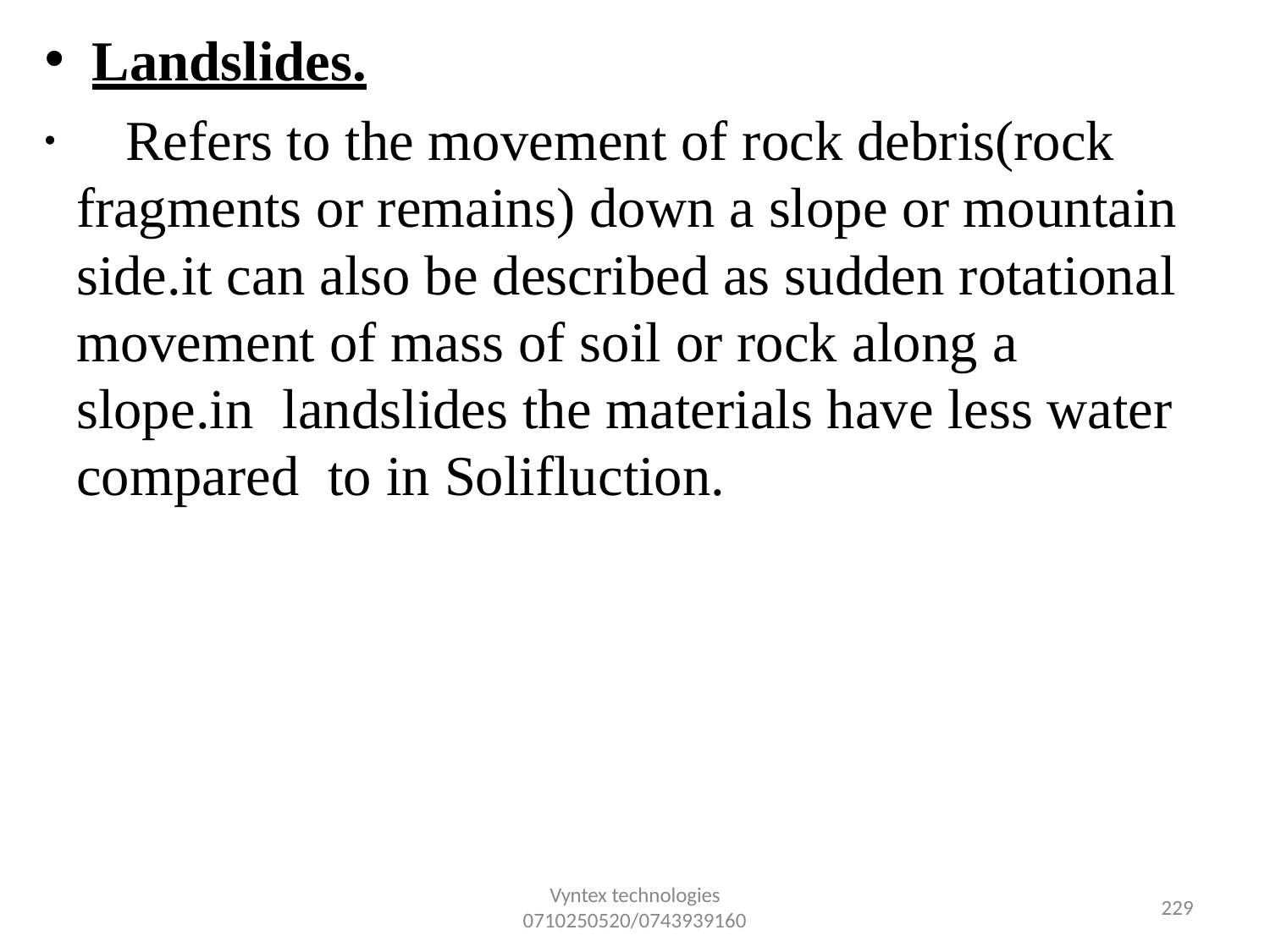

Landslides.
	Refers to the movement of rock debris(rock  fragments or remains) down a slope or mountain  side.it can also be described as sudden rotational  movement of mass of soil or rock along a slope.in  landslides the materials have less water compared  to in Solifluction.
Vyntex technologies
0710250520/0743939160
229